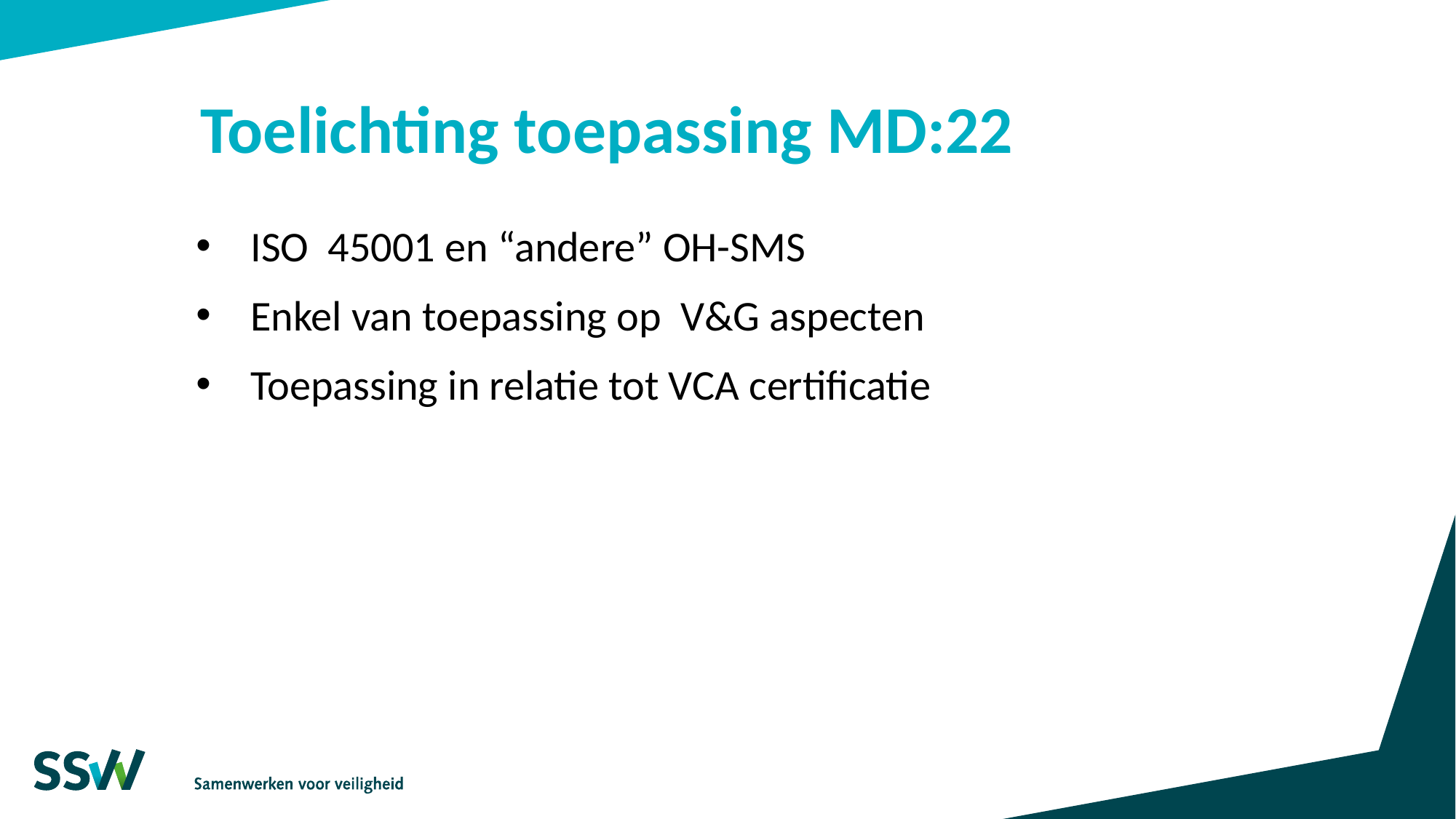

# Toelichting toepassing MD:22
ISO  45001 en “andere” OH-SMS
Enkel van toepassing op  V&G aspecten
Toepassing in relatie tot VCA certificatie